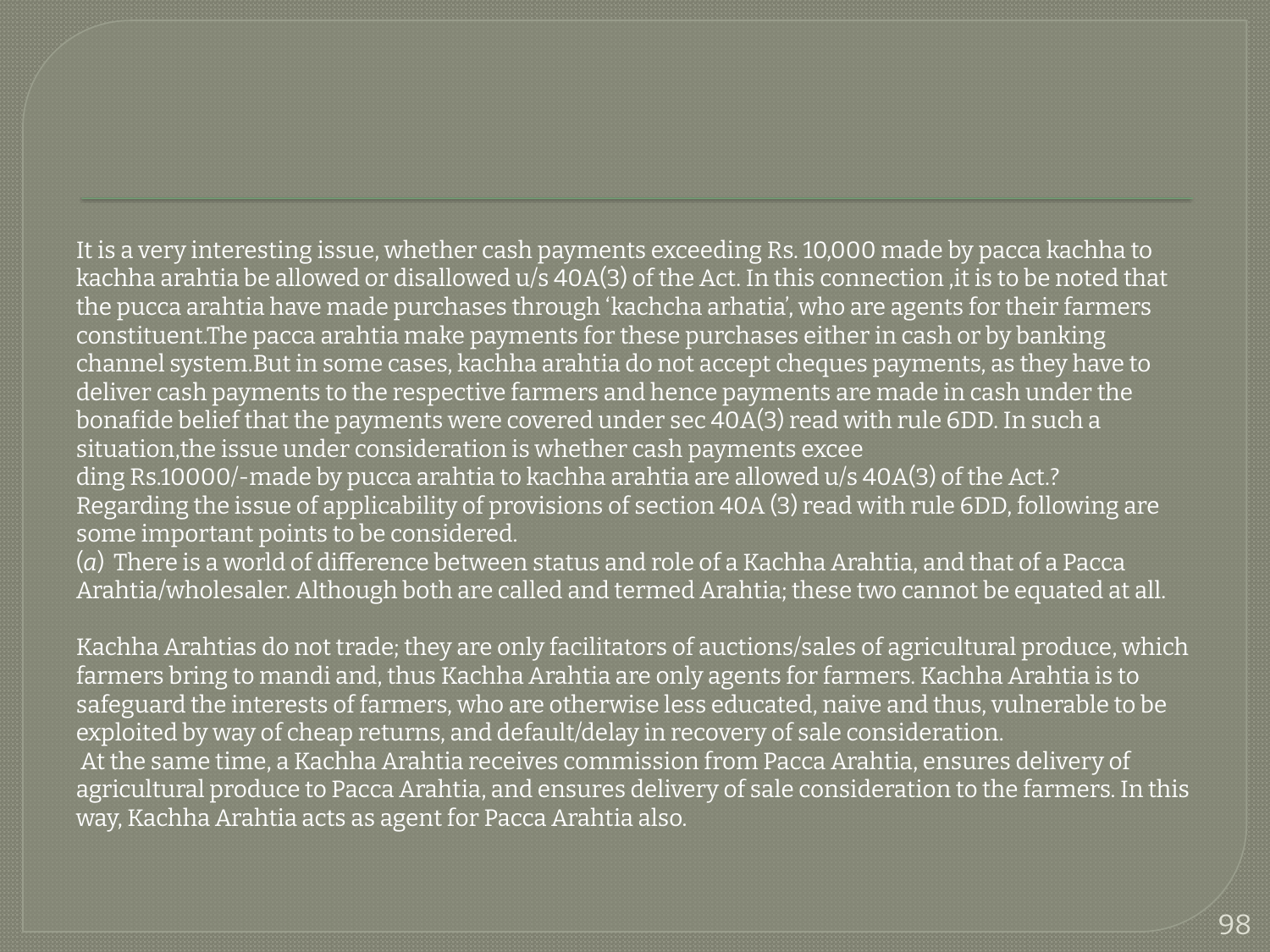

#
It is a very interesting issue, whether cash payments exceeding Rs. 10,000 made by pacca kachha to kachha arahtia be allowed or disallowed u/s 40A(3) of the Act. In this connection ,it is to be noted that the pucca arahtia have made purchases through ‘kachcha arhatia’, who are agents for their farmers constituent.The pacca arahtia make payments for these purchases either in cash or by banking channel system.But in some cases, kachha arahtia do not accept cheques payments, as they have to deliver cash payments to the respective farmers and hence payments are made in cash under the bonafide belief that the payments were covered under sec 40A(3) read with rule 6DD. In such a situation,the issue under consideration is whether cash payments excee
ding Rs.10000/-made by pucca arahtia to kachha arahtia are allowed u/s 40A(3) of the Act.?
Regarding the issue of applicability of provisions of section 40A (3) read with rule 6DD, following are some important points to be considered.
(a)  There is a world of difference between status and role of a Kachha Arahtia, and that of a Pacca Arahtia/wholesaler. Although both are called and termed Arahtia; these two cannot be equated at all.

Kachha Arahtias do not trade; they are only facilitators of auctions/sales of agricultural produce, which farmers bring to mandi and, thus Kachha Arahtia are only agents for farmers. Kachha Arahtia is to safeguard the interests of farmers, who are otherwise less educated, naive and thus, vulnerable to be exploited by way of cheap returns, and default/delay in recovery of sale consideration.
 At the same time, a Kachha Arahtia receives commission from Pacca Arahtia, ensures delivery of agricultural produce to Pacca Arahtia, and ensures delivery of sale consideration to the farmers. In this way, Kachha Arahtia acts as agent for Pacca Arahtia also.

98